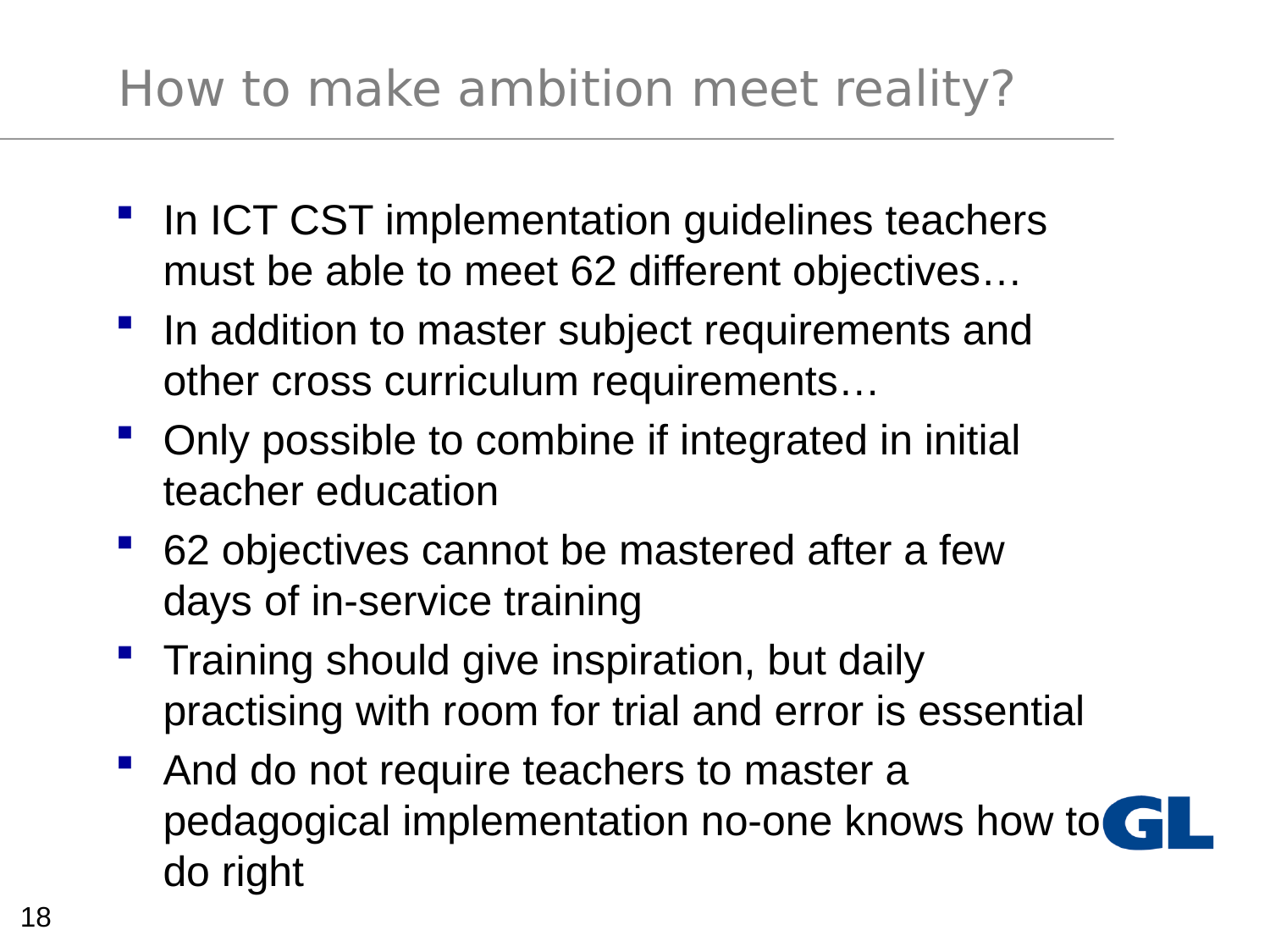

# How to make ambition meet reality?
In ICT CST implementation guidelines teachers must be able to meet 62 different objectives…
In addition to master subject requirements and other cross curriculum requirements…
Only possible to combine if integrated in initial teacher education
62 objectives cannot be mastered after a few days of in-service training
Training should give inspiration, but daily practising with room for trial and error is essential
And do not require teachers to master a pedagogical implementation no-one knows how to do right